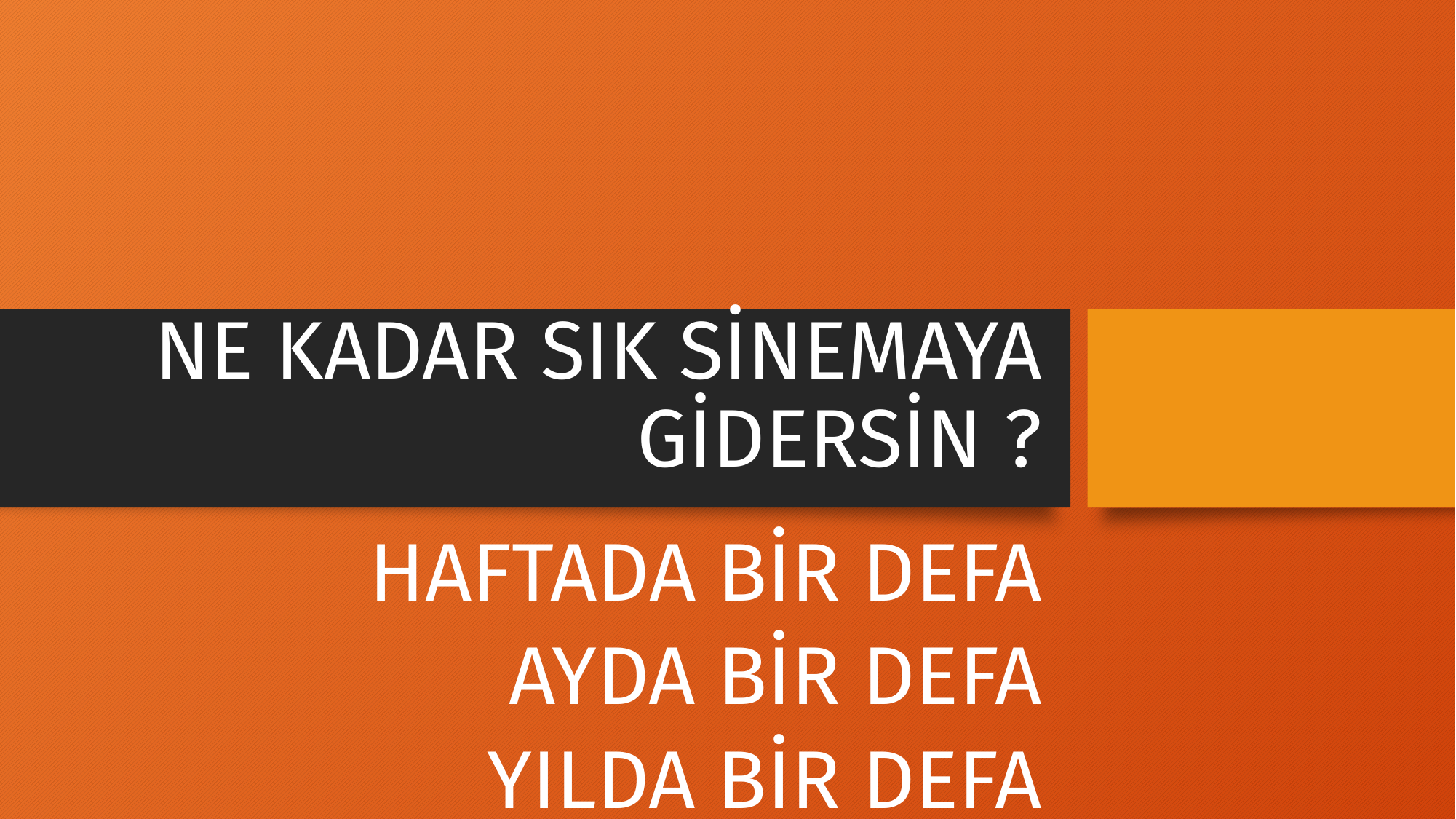

# NE KADAR SIK SİNEMAYA GİDERSİN ?
HAFTADA BİR DEFA
AYDA BİR DEFA
YILDA BİR DEFA